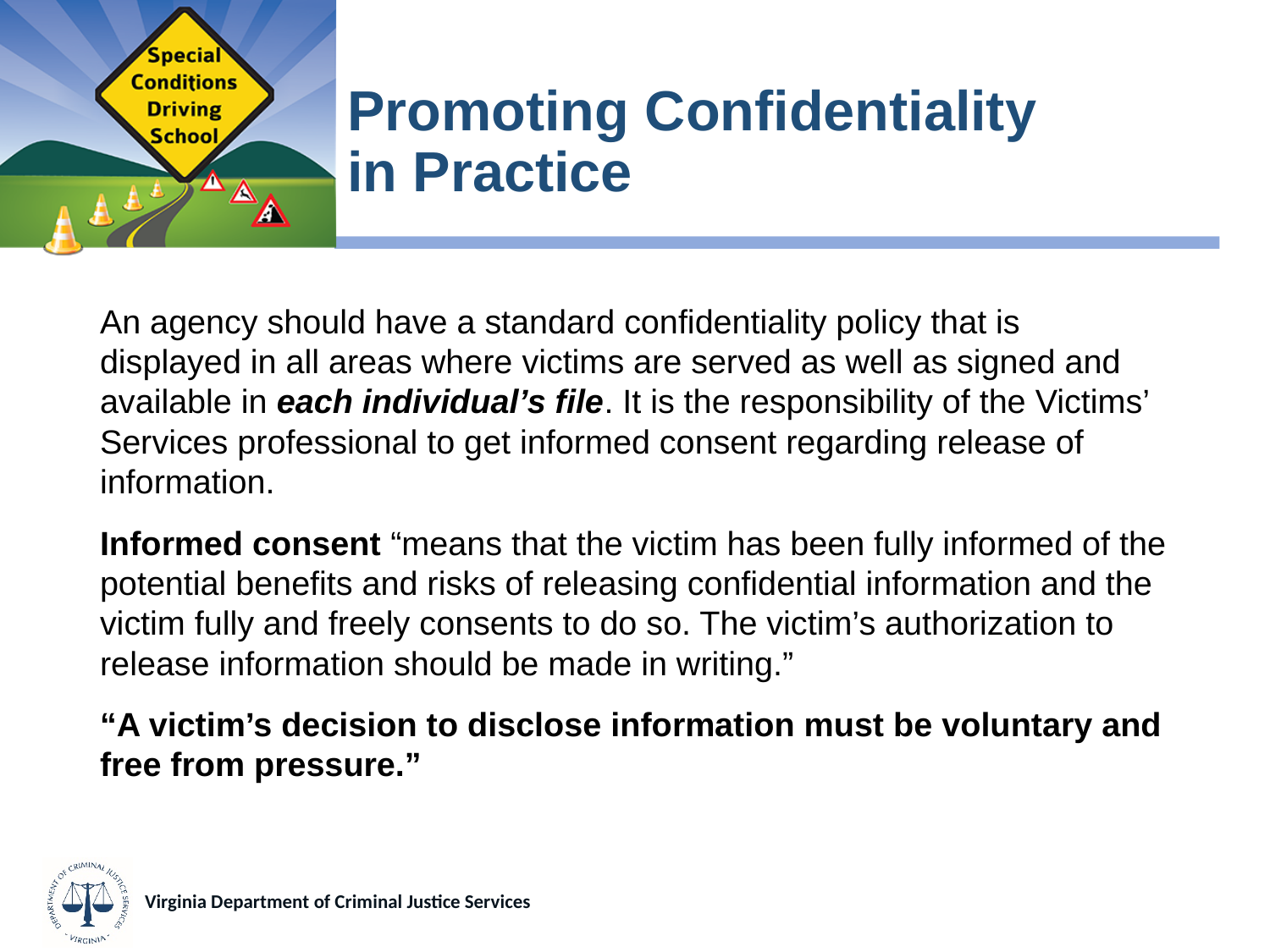

# Promoting Confidentiality in Practice
An agency should have a standard confidentiality policy that is displayed in all areas where victims are served as well as signed and available in each individual’s file. It is the responsibility of the Victims’ Services professional to get informed consent regarding release of information.
Informed consent “means that the victim has been fully informed of the potential benefits and risks of releasing confidential information and the victim fully and freely consents to do so. The victim’s authorization to release information should be made in writing.”
“A victim’s decision to disclose information must be voluntary and free from pressure.”
Virginia Department of Criminal Justice Services